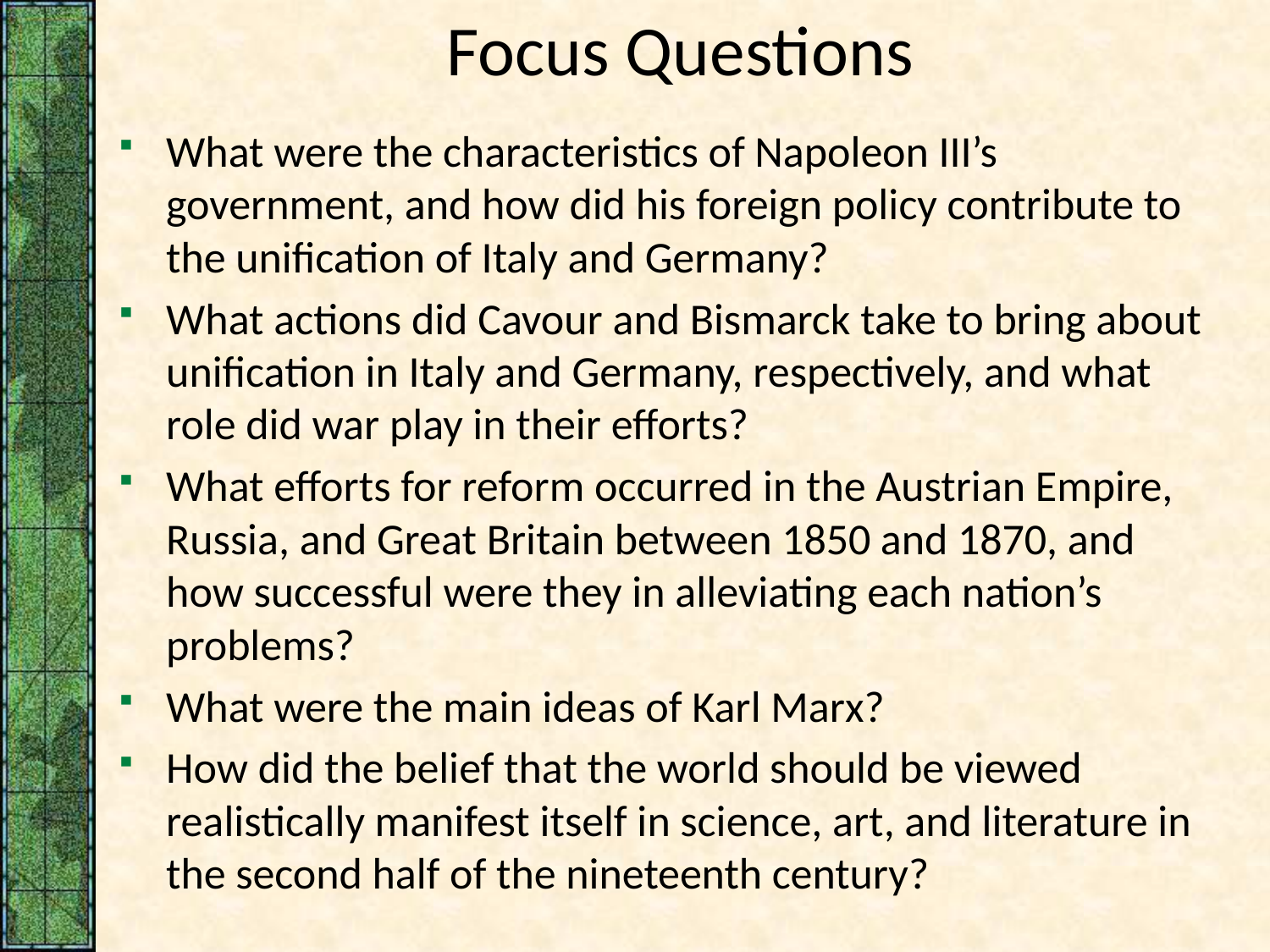

# Focus Questions
​What were the characteristics of Napoleon III’s government, and how did his foreign policy contribute to the unification of Italy and Germany?
​What actions did Cavour and Bismarck take to bring about unification in Italy and Germany, respectively, and what role did war play in their efforts?
​What efforts for reform occurred in the Austrian Empire, Russia, and Great Britain between 1850 and 1870, and how successful were they in alleviating each nation’s problems?
​What were the main ideas of Karl Marx?
​How did the belief that the world should be viewed realistically manifest itself in science, art, and literature in the second half of the nineteenth century?